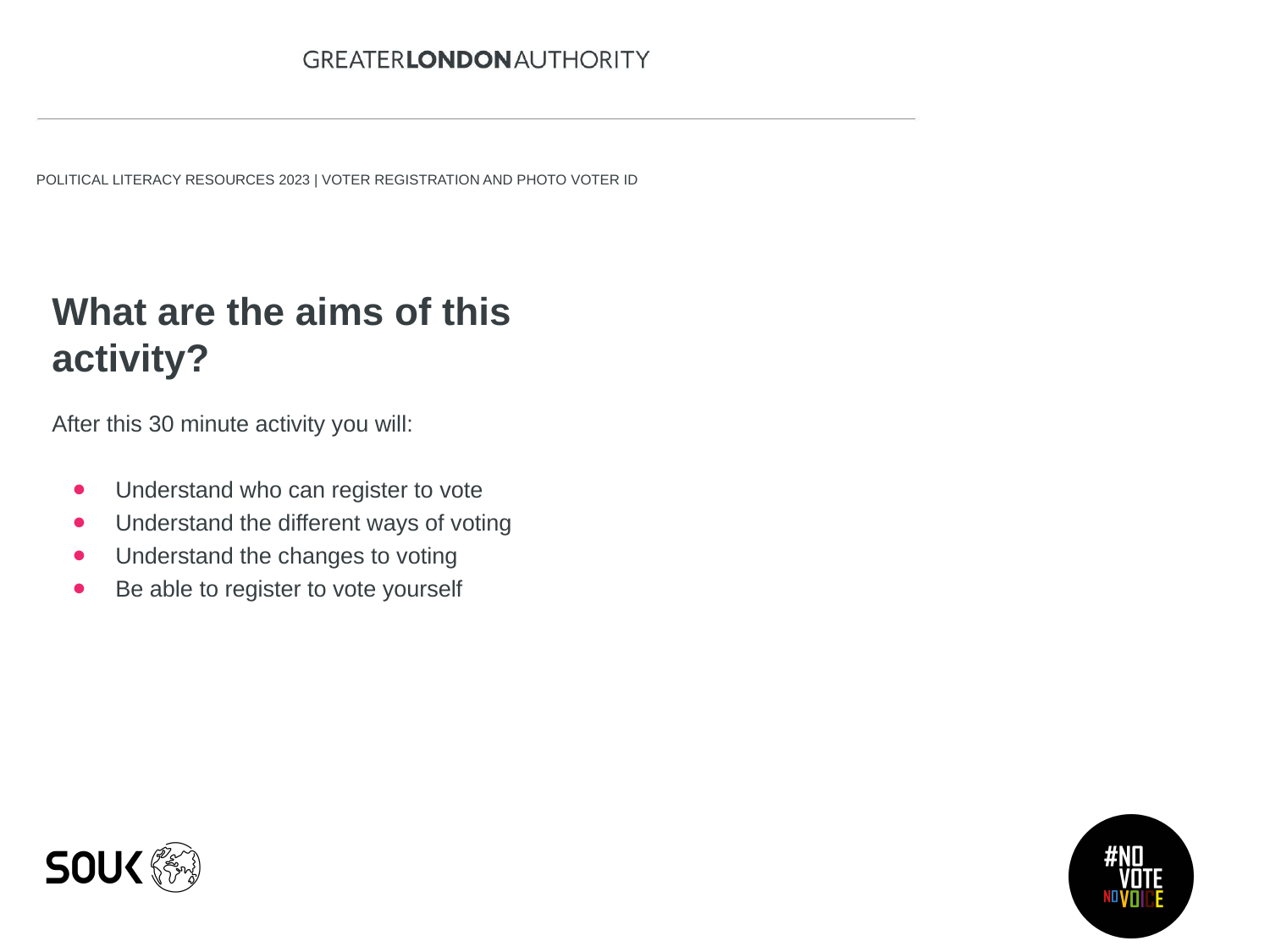

What are the aims of this activity?
After this 30 minute activity you will:

Understand who can register to vote
Understand the different ways of voting
Understand the changes to voting
Be able to register to vote yourself